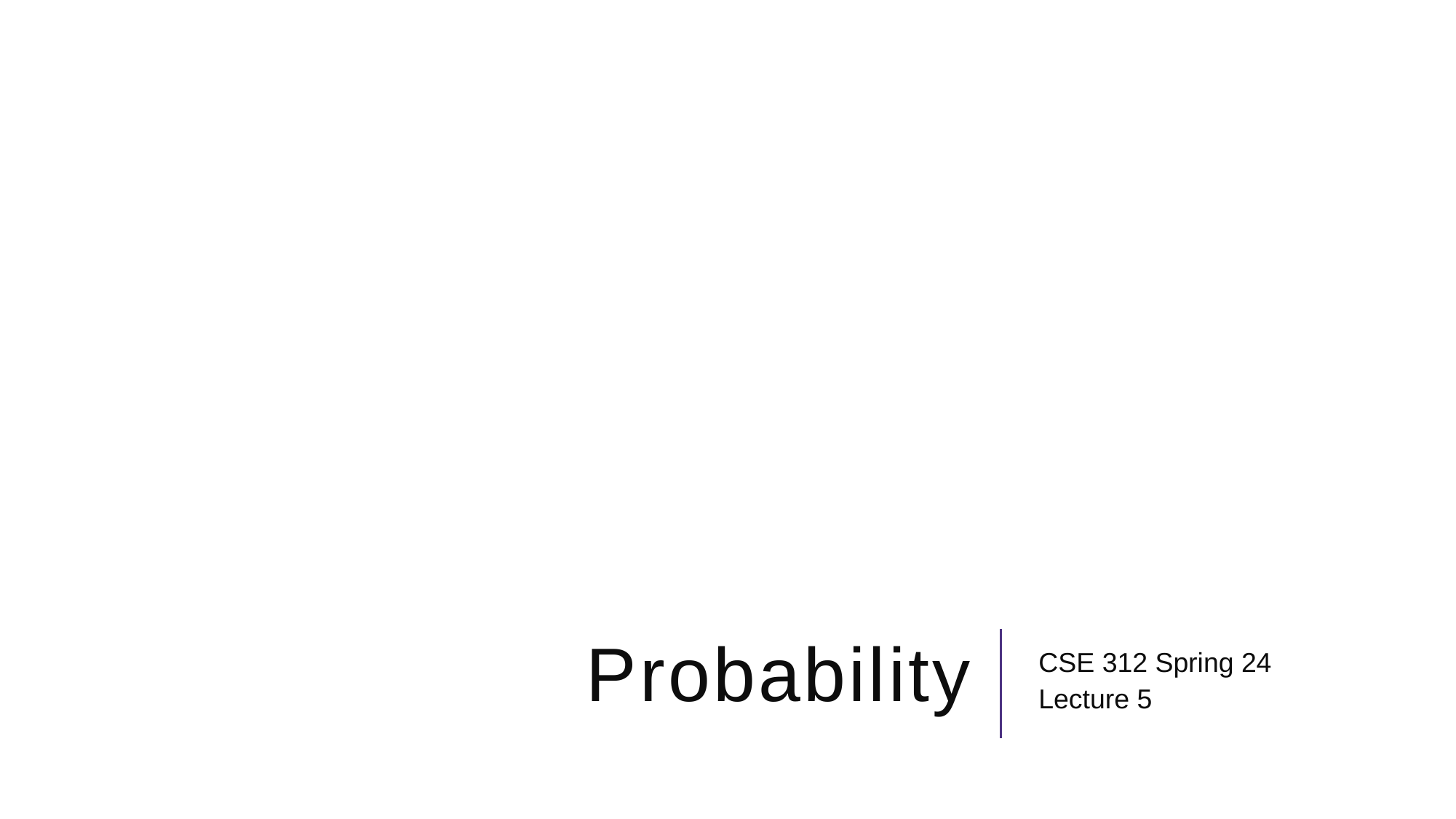

# Probability
CSE 312 Spring 24
Lecture 5